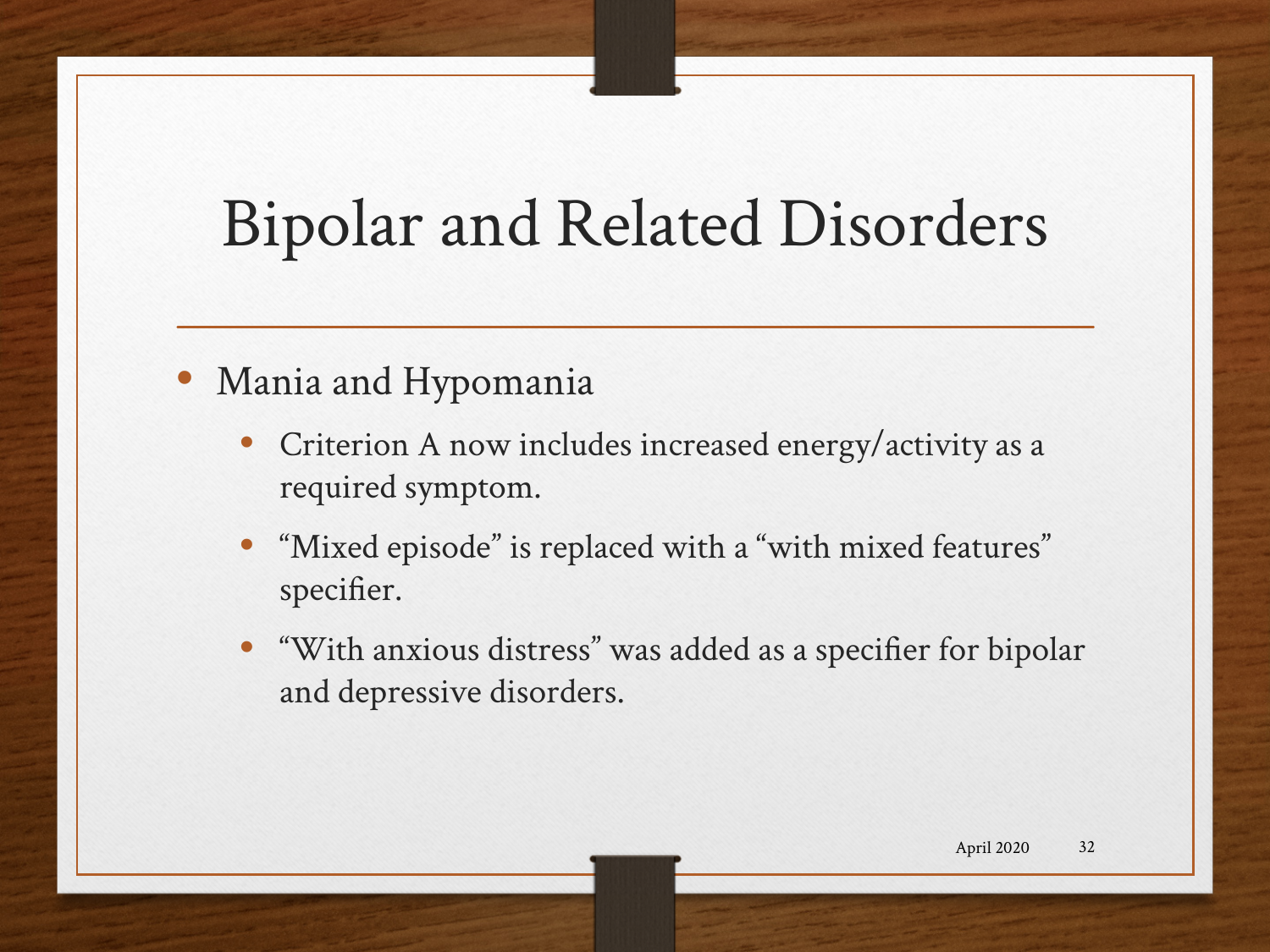

# Bipolar and Related Disorders
Mania and Hypomania
Criterion A now includes increased energy/activity as a required symptom.
“Mixed episode” is replaced with a “with mixed features” specifier.
“With anxious distress” was added as a specifier for bipolar and depressive disorders.

April 2020
32